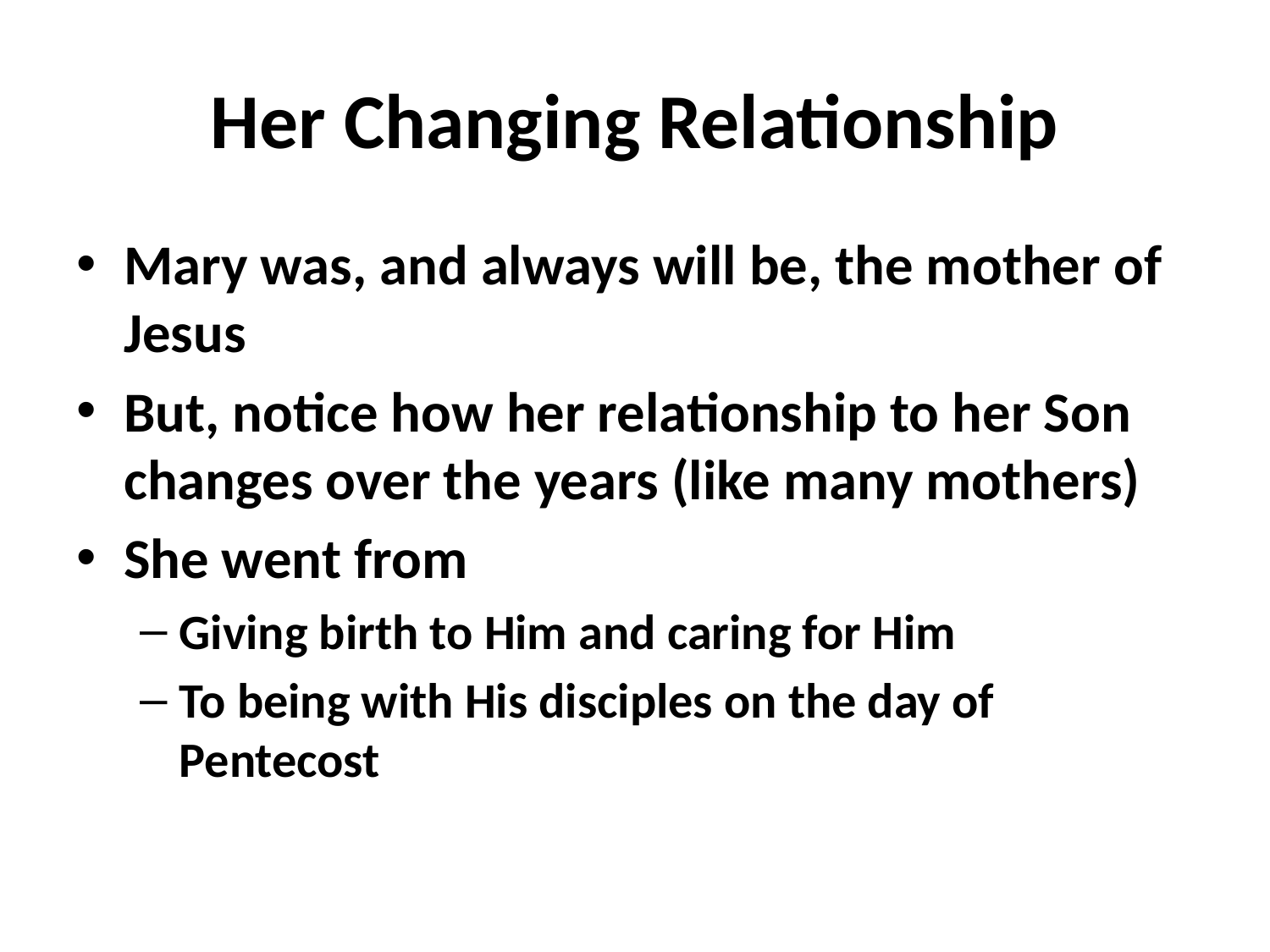

# Her Changing Relationship
Mary was, and always will be, the mother of Jesus
But, notice how her relationship to her Son changes over the years (like many mothers)
She went from
Giving birth to Him and caring for Him
To being with His disciples on the day of Pentecost